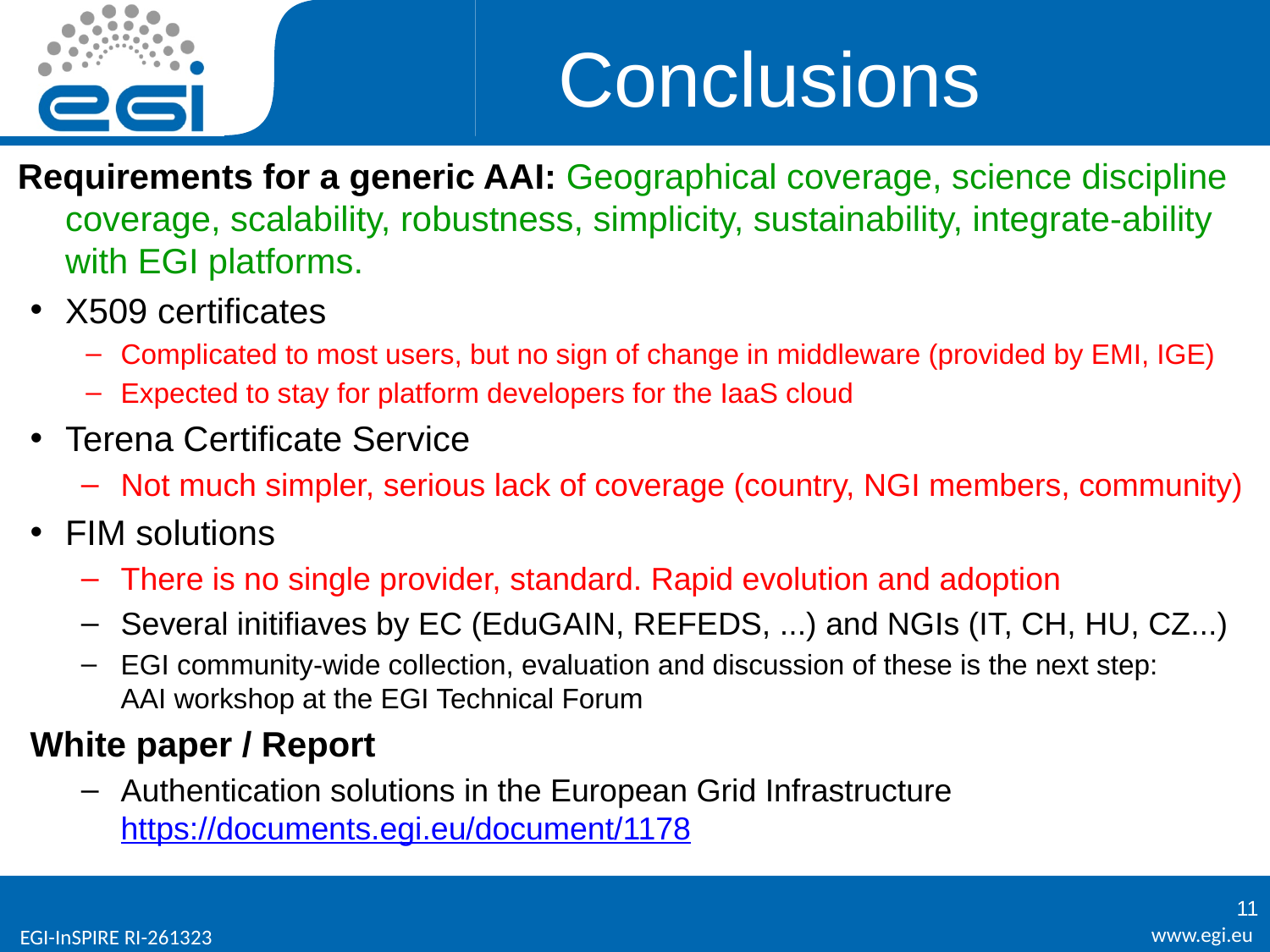

# Conclusions
Requirements for a generic AAI: Geographical coverage, science discipline coverage, scalability, robustness, simplicity, sustainability, integrate-ability with EGI platforms.
X509 certificates
Complicated to most users, but no sign of change in middleware (provided by EMI, IGE)
Expected to stay for platform developers for the IaaS cloud
Terena Certificate Service
Not much simpler, serious lack of coverage (country, NGI members, community)
FIM solutions
There is no single provider, standard. Rapid evolution and adoption
Several initifiaves by EC (EduGAIN, REFEDS, ...) and NGIs (IT, CH, HU, CZ...)
EGI community-wide collection, evaluation and discussion of these is the next step:
AAI workshop at the EGI Technical Forum
White paper / Report
Authentication solutions in the European Grid Infrastructure 	https://documents.egi.eu/document/1178
11